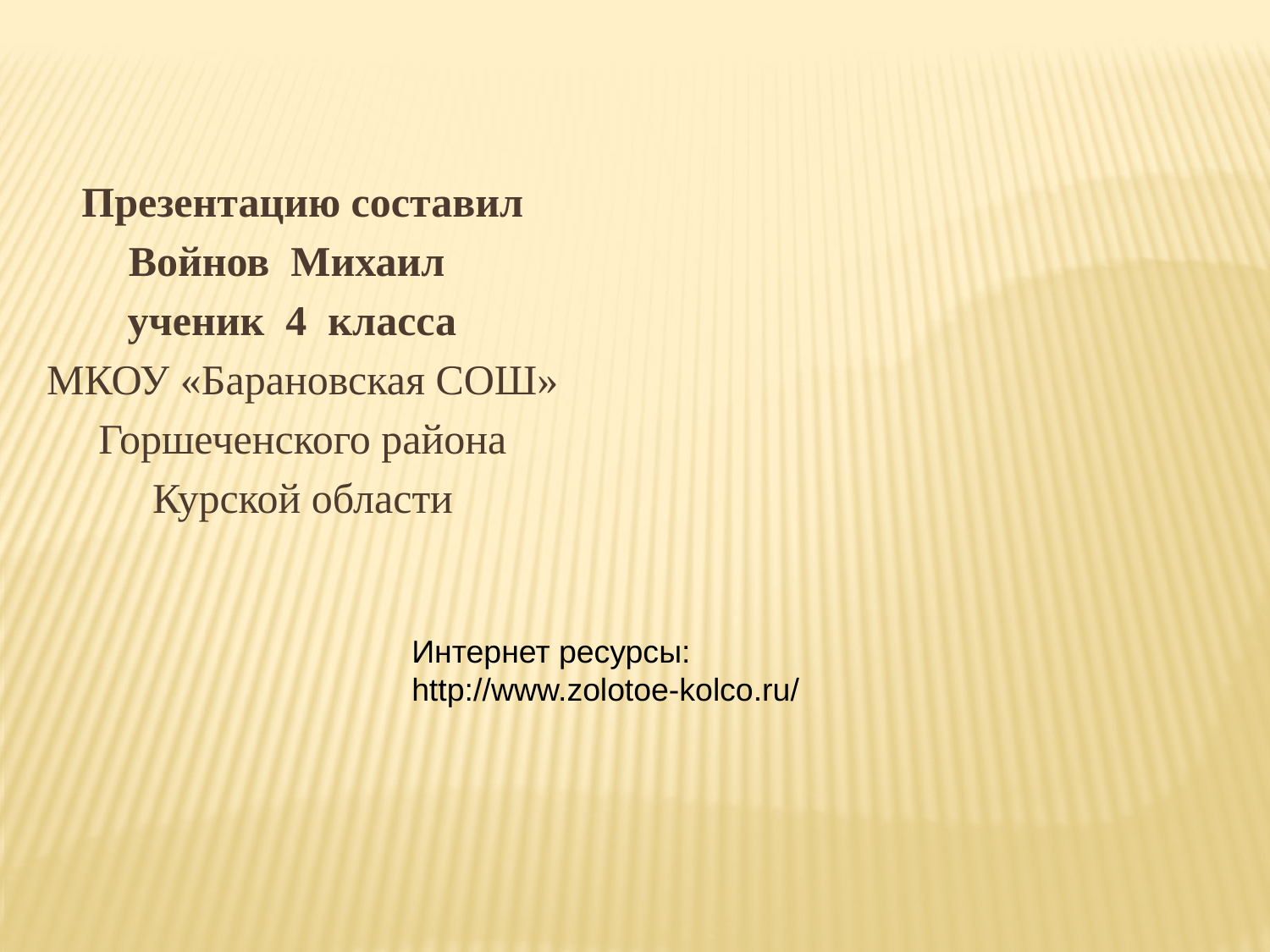

Презентацию составил
Войнов  Михаил
ученик  4  класса
МКОУ «Барановская СОШ»
Горшеченского района
Курской области
Интернет ресурсы:
http://www.zolotoe-kolco.ru/